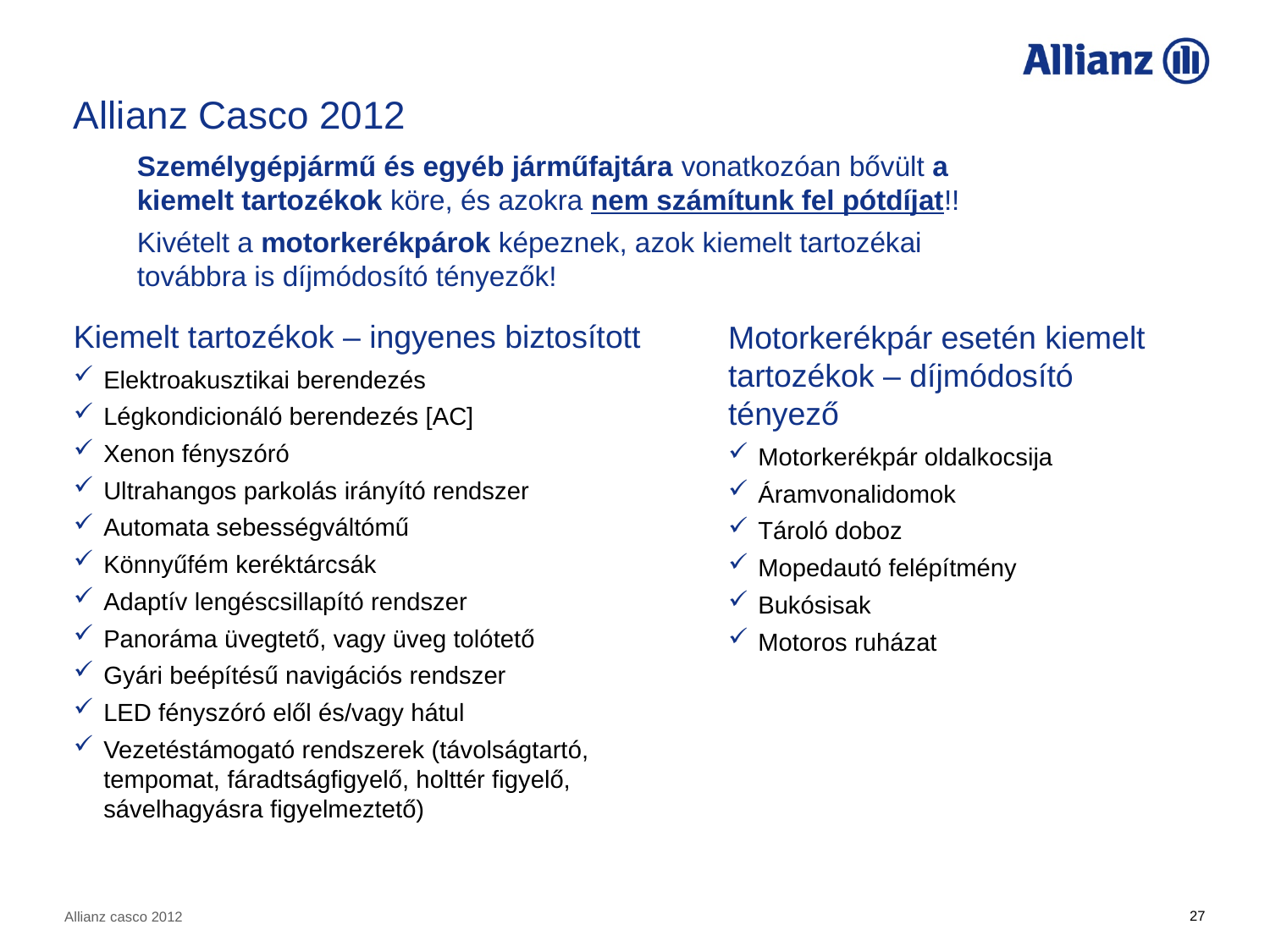

Allianz Casco 2012
Személygépjármű és egyéb járműfajtára vonatkozóan bővült a kiemelt tartozékok köre, és azokra nem számítunk fel pótdíjat!!
Kivételt a motorkerékpárok képeznek, azok kiemelt tartozékai továbbra is díjmódosító tényezők!
Kiemelt tartozékok – ingyenes biztosított
Elektroakusztikai berendezés
Légkondicionáló berendezés [AC]
Xenon fényszóró
Ultrahangos parkolás irányító rendszer
Automata sebességváltómű
Könnyűfém keréktárcsák
Adaptív lengéscsillapító rendszer
Panoráma üvegtető, vagy üveg tolótető
Gyári beépítésű navigációs rendszer
LED fényszóró elől és/vagy hátul
Vezetéstámogató rendszerek (távolságtartó, tempomat, fáradtságfigyelő, holttér figyelő, sávelhagyásra figyelmeztető)

Motorkerékpár esetén kiemelt tartozékok – díjmódosító tényező
Motorkerékpár oldalkocsija
Áramvonalidomok
Tároló doboz
Mopedautó felépítmény
Bukósisak
Motoros ruházat

Allianz casco 2012